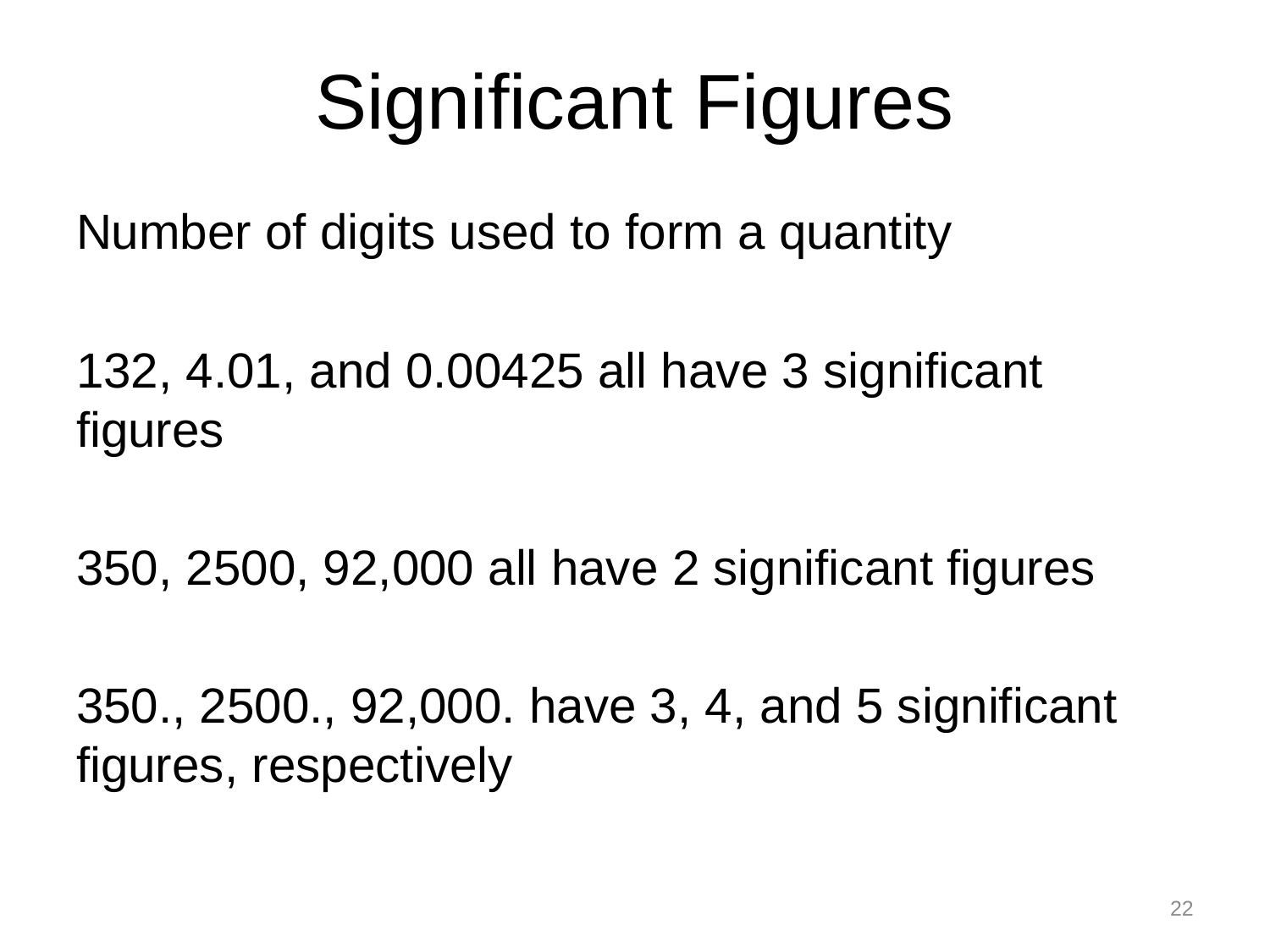

# Significant Figures
Number of digits used to form a quantity

132, 4.01, and 0.00425 all have 3 significant figures

350, 2500, 92,000 all have 2 significant figures

350., 2500., 92,000. have 3, 4, and 5 significant figures, respectively

22